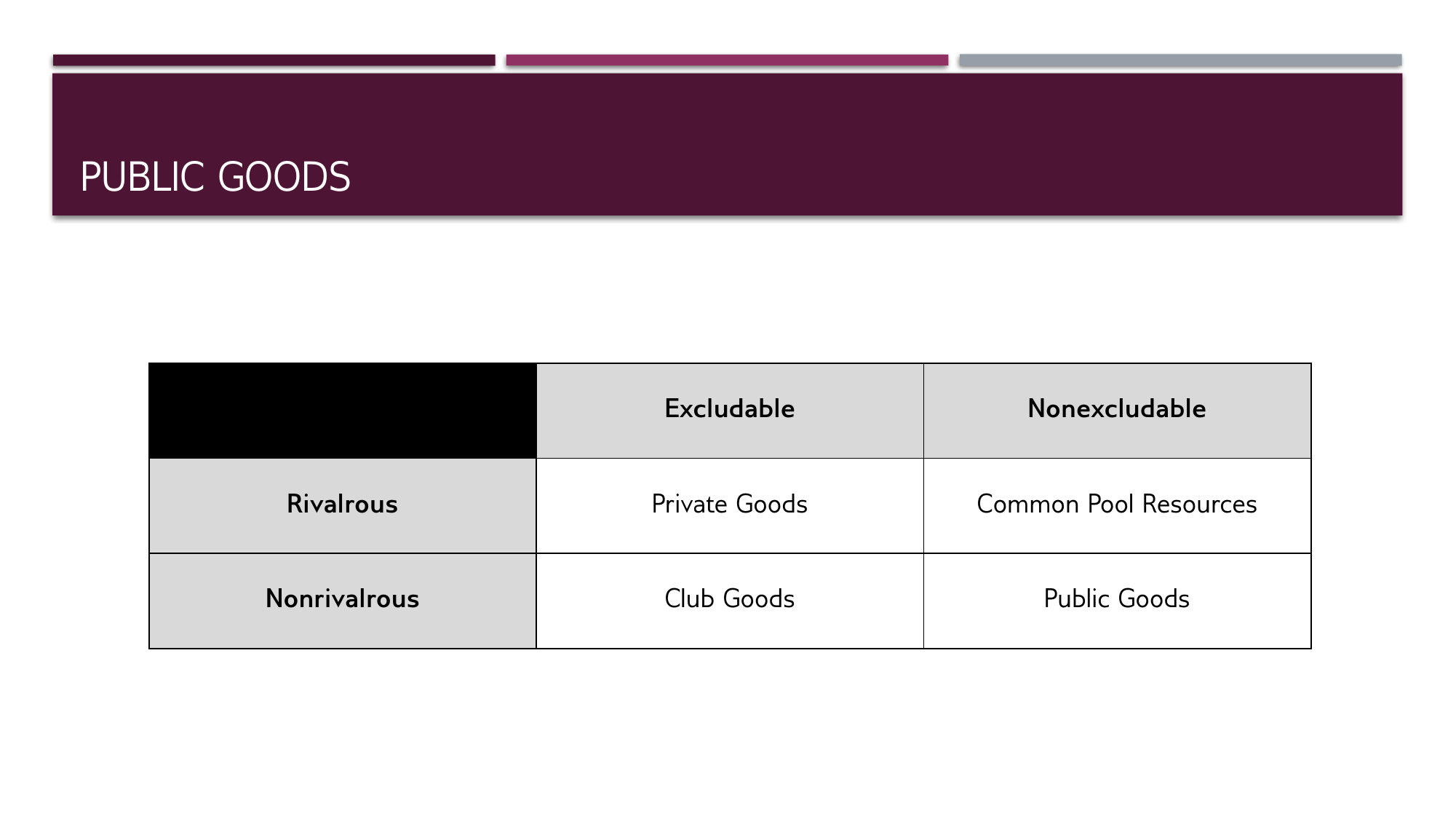

# Public Goods
|  | Excludable | Nonexcludable |
| --- | --- | --- |
| Rivalrous | Private Goods | Common Pool Resources |
| Nonrivalrous | Club Goods | Public Goods |